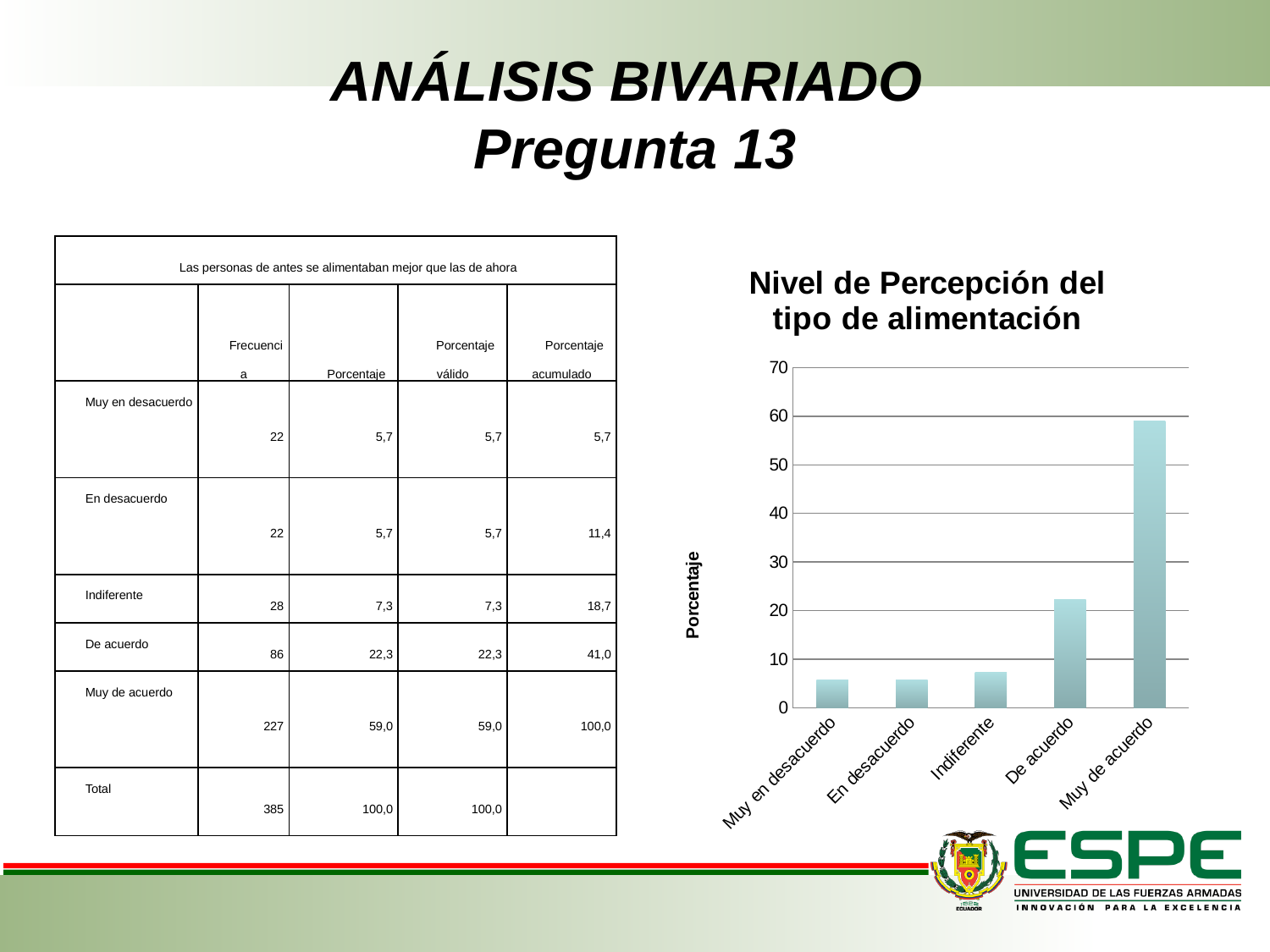

# ANÁLISIS BIVARIADO Pregunta 13

### Chart: Nivel de Percepción del tipo de alimentación

| Category |  |
|---|---|
| Muy en desacuerdo | 5.7 |
| En desacuerdo | 5.7 |
| Indiferente | 7.3 |
| De acuerdo | 22.3 |
| Muy de acuerdo | 59.0 |
| Las personas de antes se alimentaban mejor que las de ahora |  |  |  |  |
| --- | --- | --- | --- | --- |
|  | Frecuencia | Porcentaje | Porcentaje válido | Porcentaje acumulado |
| Muy en desacuerdo | 22 | 5,7 | 5,7 | 5,7 |
| En desacuerdo | 22 | 5,7 | 5,7 | 11,4 |
| Indiferente | 28 | 7,3 | 7,3 | 18,7 |
| De acuerdo | 86 | 22,3 | 22,3 | 41,0 |
| Muy de acuerdo | 227 | 59,0 | 59,0 | 100,0 |
| Total | 385 | 100,0 | 100,0 |  |